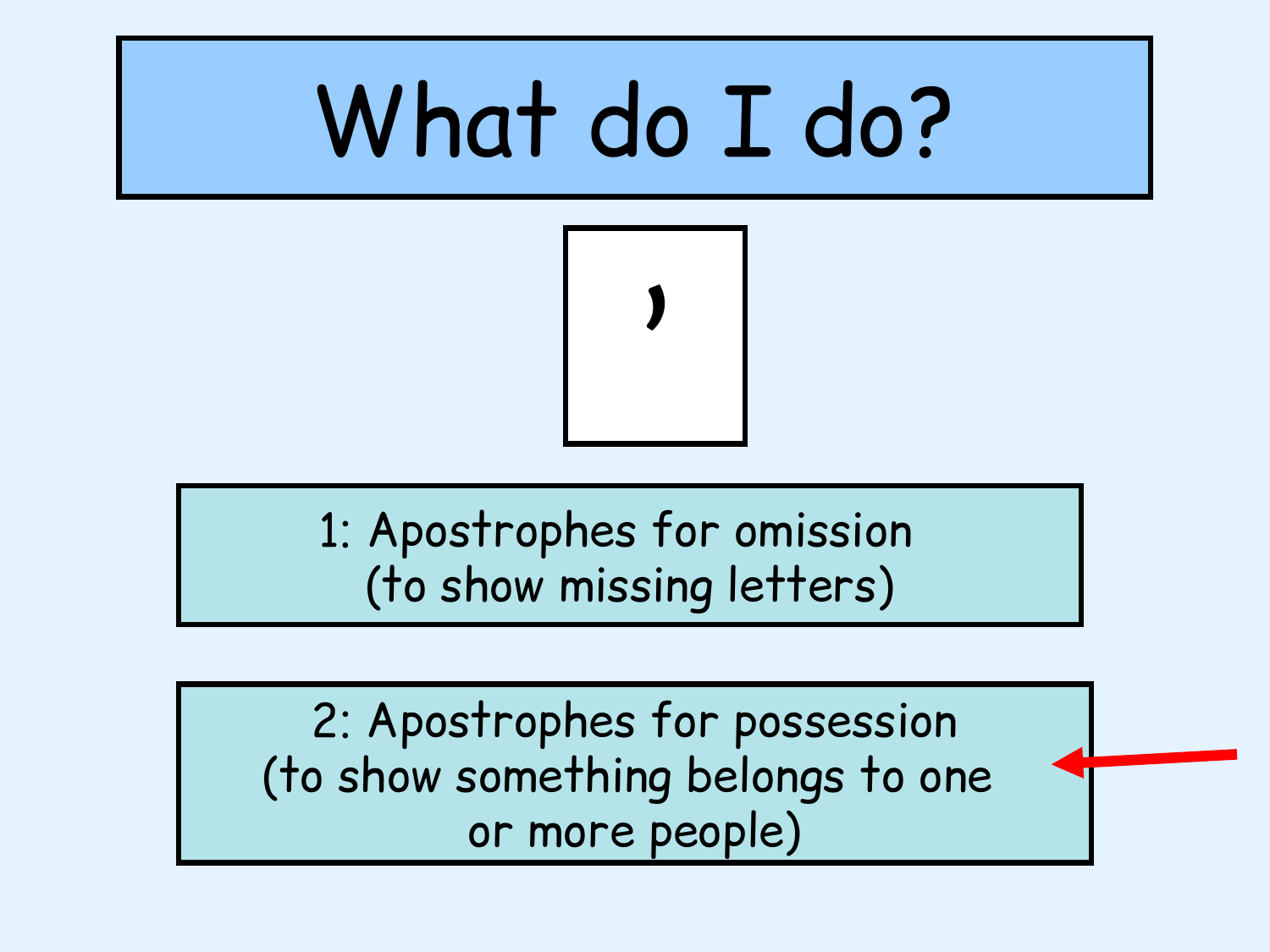

# What do I do?
’

1: Apostrophes for omission
(to show missing letters)

2: Apostrophes for possession
(to show something belongs to one
or more people)